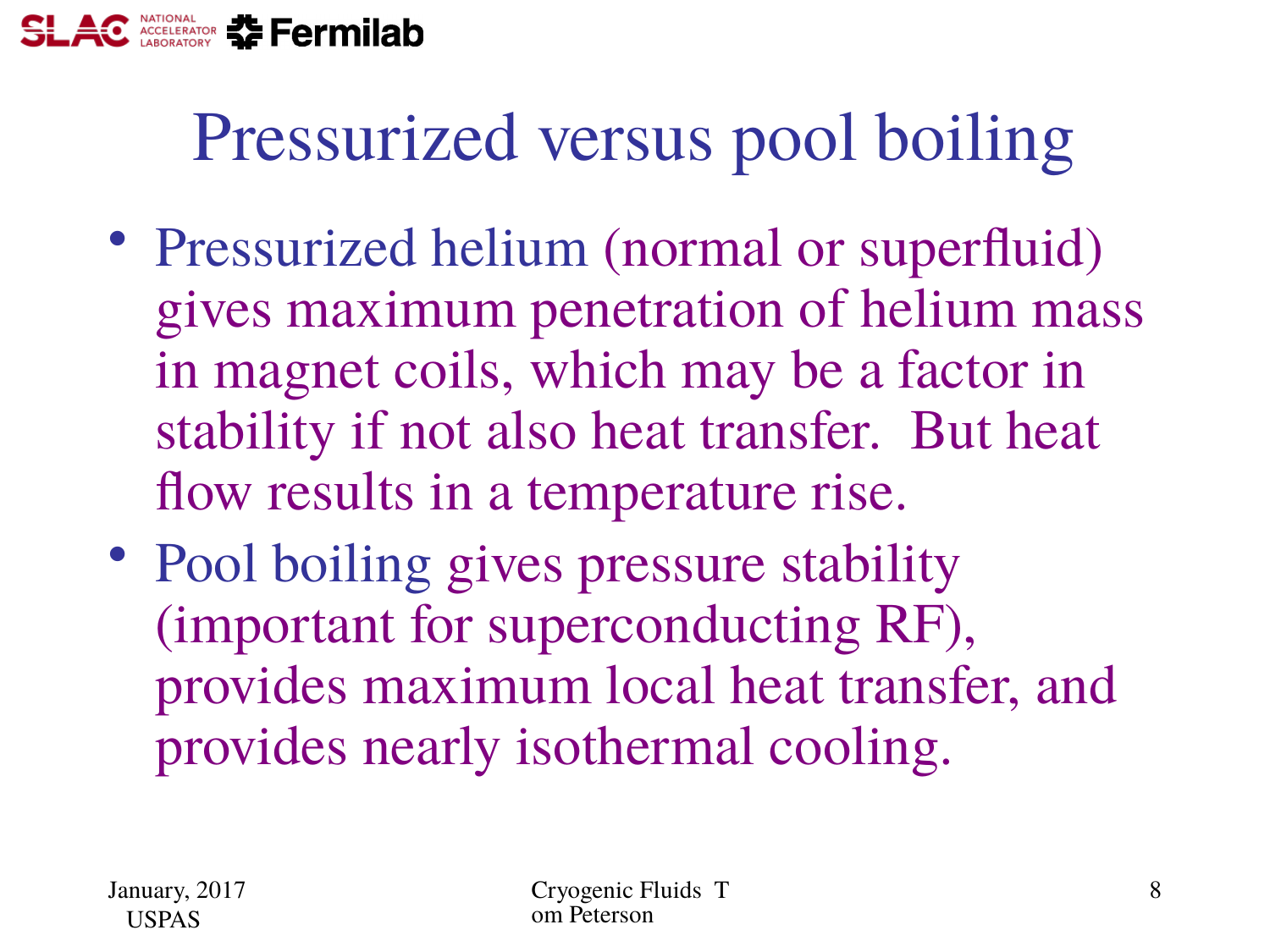

# Pressurized versus pool boiling
Pressurized helium (normal or superfluid) gives maximum penetration of helium mass in magnet coils, which may be a factor in stability if not also heat transfer.  But heat flow results in a temperature rise.
Pool boiling gives pressure stability (important for superconducting RF), provides maximum local heat transfer, and provides nearly isothermal cooling.
January, 2017    USPAS
Cryogenic Fluids  Tom Peterson
8